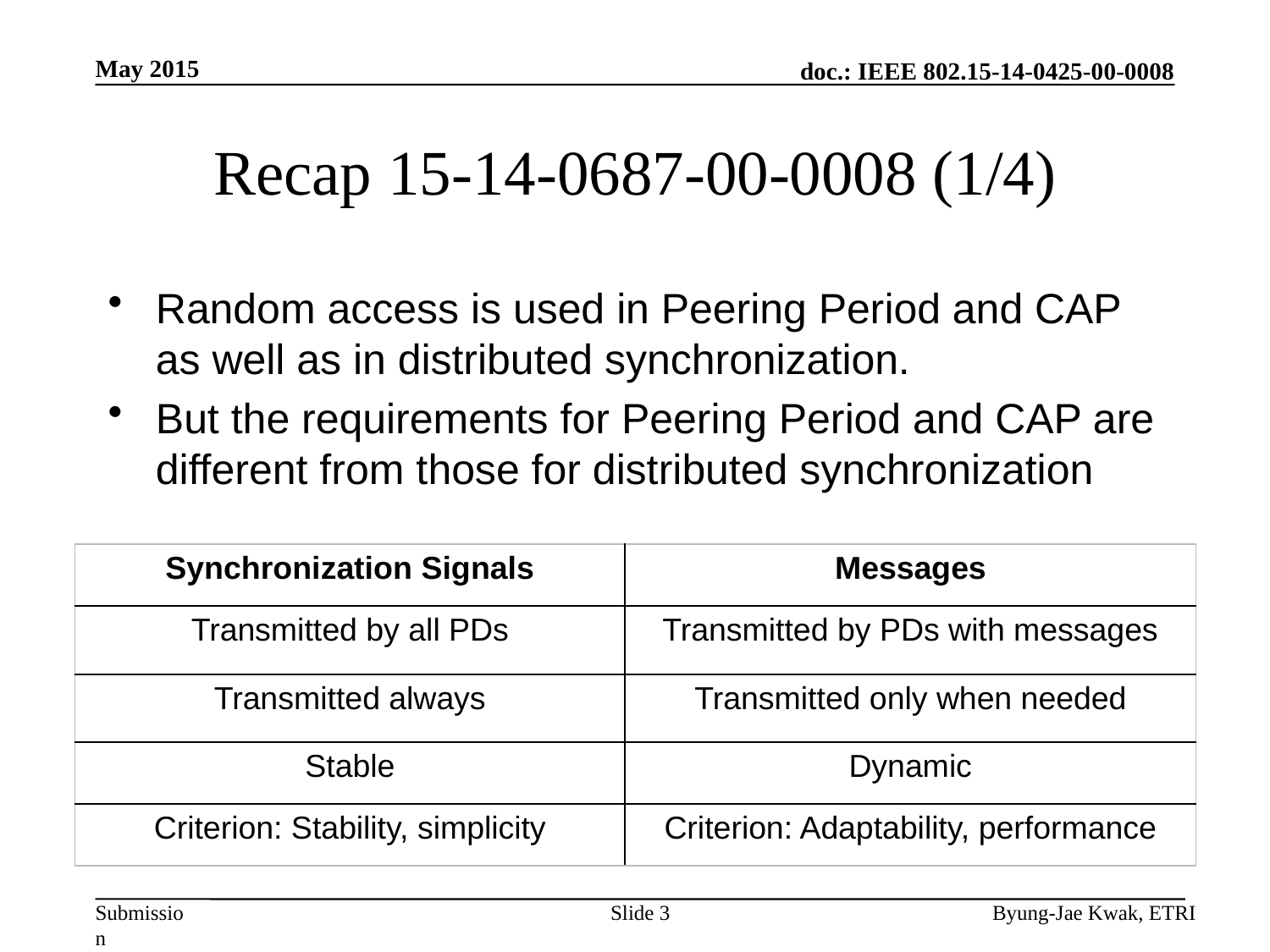

May 2015
# Recap 15-14-0687-00-0008 (1/4)
Random access is used in Peering Period and CAP as well as in distributed synchronization.
But the requirements for Peering Period and CAP are different from those for distributed synchronization
| Synchronization Signals | Messages |
| --- | --- |
| Transmitted by all PDs | Transmitted by PDs with messages |
| Transmitted always | Transmitted only when needed |
| Stable | Dynamic |
| Criterion: Stability, simplicity | Criterion: Adaptability, performance |
Slide 3
Byung-Jae Kwak, ETRI